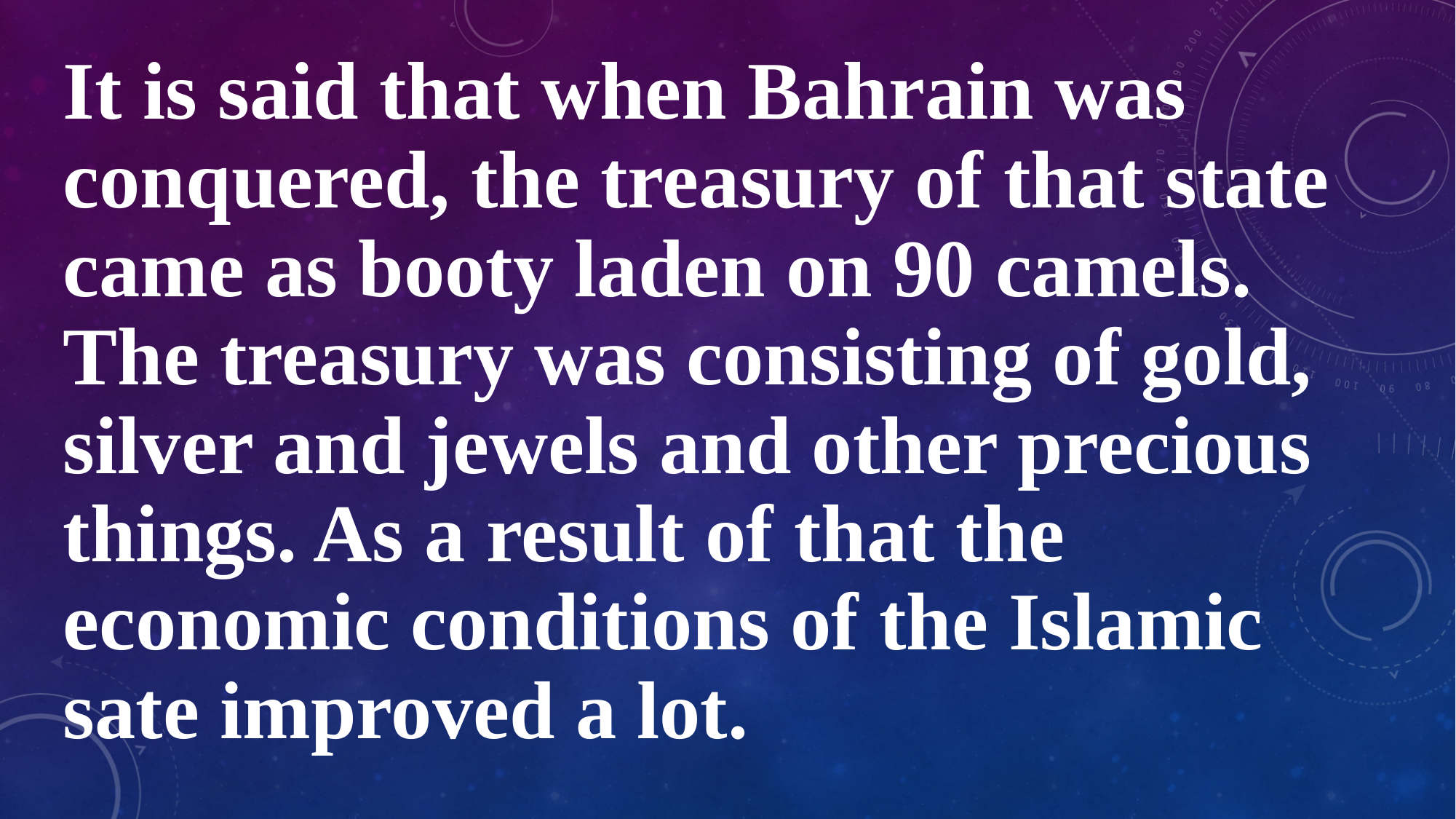

It is said that when Bahrain was conquered, the treasury of that state came as booty laden on 90 camels. The treasury was consisting of gold, silver and jewels and other precious things. As a result of that the economic conditions of the Islamic sate improved a lot.